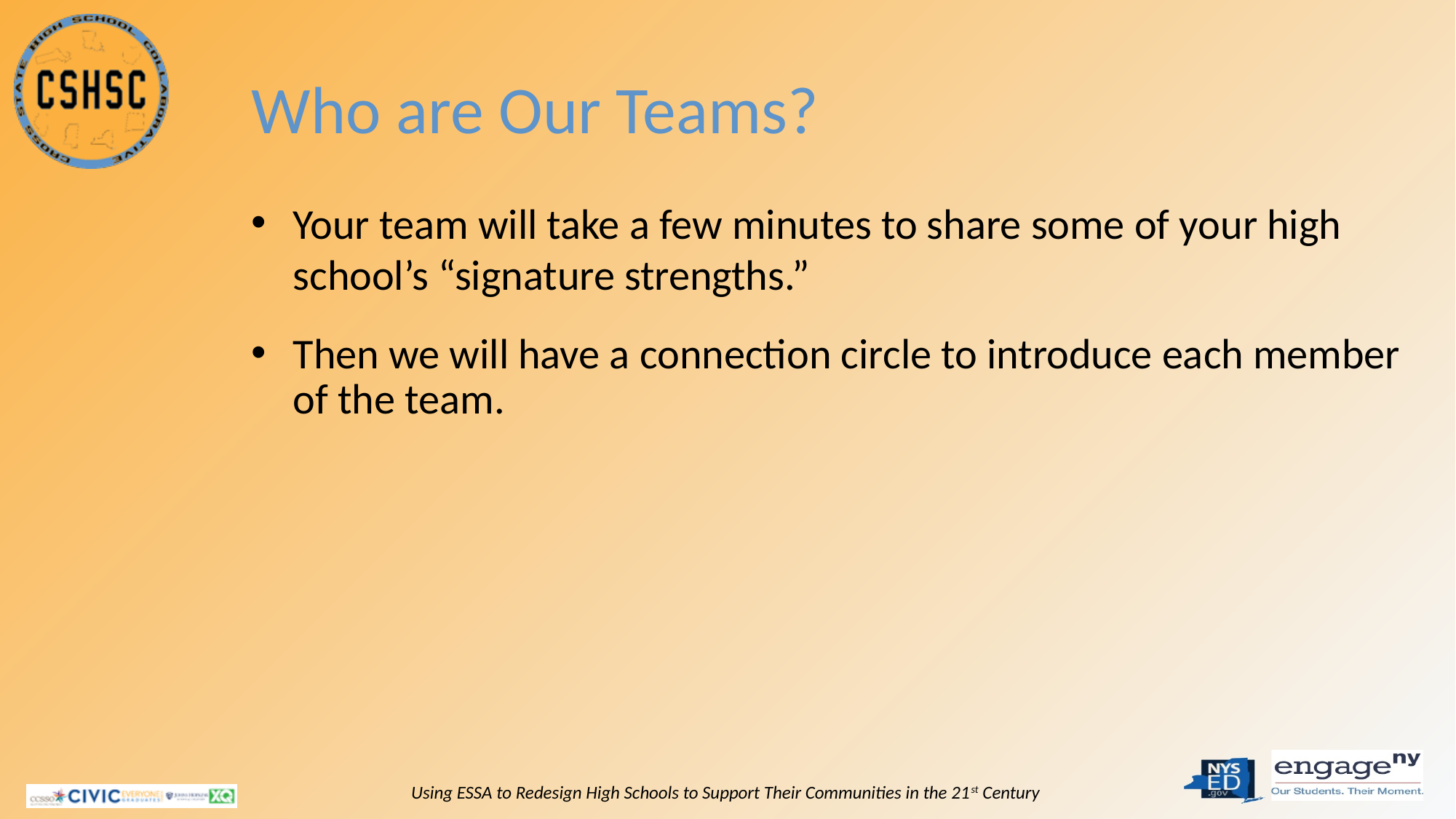

# Who are Our Teams?
Your team will take a few minutes to share some of your high school’s “signature strengths.”
Then we will have a connection circle to introduce each member of the team.